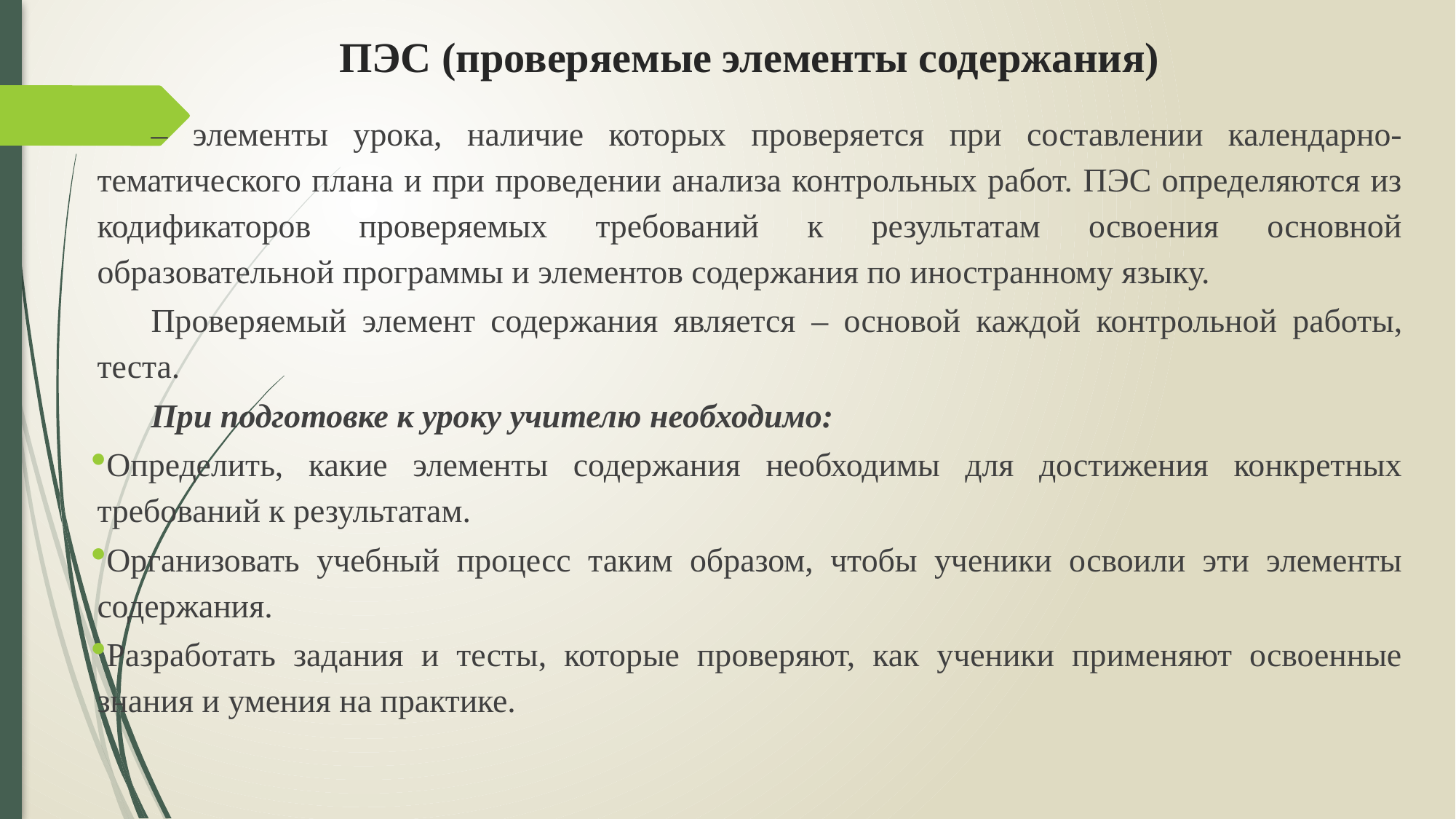

# ПЭС (проверяемые элементы содержания)
– элементы урока, наличие которых проверяется при составлении календарно-тематического плана и при проведении анализа контрольных работ. ПЭС определяются из кодификаторов проверяемых требований к результатам освоения основной образовательной программы и элементов содержания по иностранному языку.
Проверяемый элемент содержания является – основой каждой контрольной работы, теста.
При подготовке к уроку учителю необходимо:
Определить, какие элементы содержания необходимы для достижения конкретных требований к результатам.
Организовать учебный процесс таким образом, чтобы ученики освоили эти элементы содержания.
Разработать задания и тесты, которые проверяют, как ученики применяют освоенные знания и умения на практике.